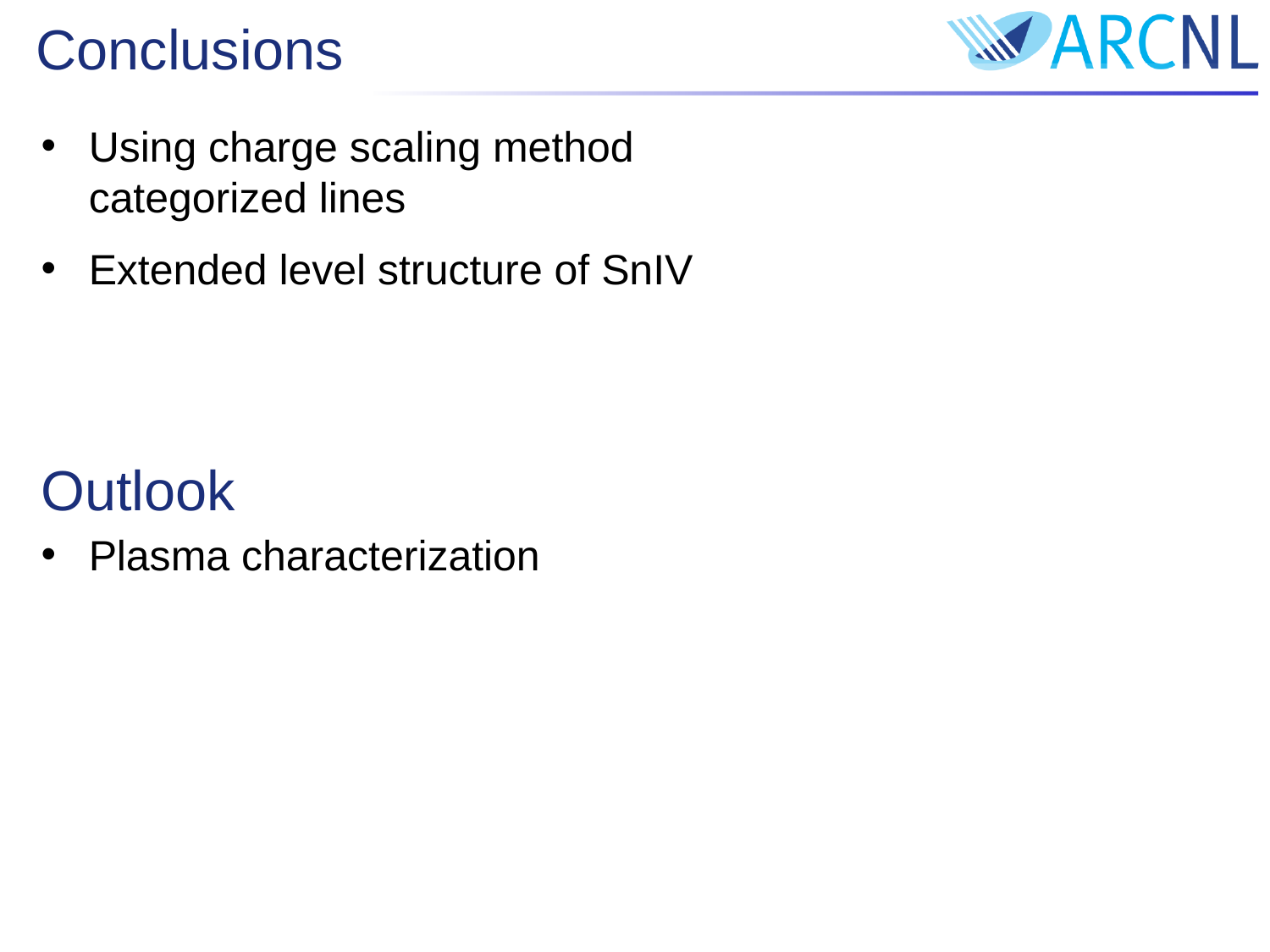

Conclusions
Using charge scaling method categorized lines
Extended level structure of SnIV

Outlook
Plasma characterization